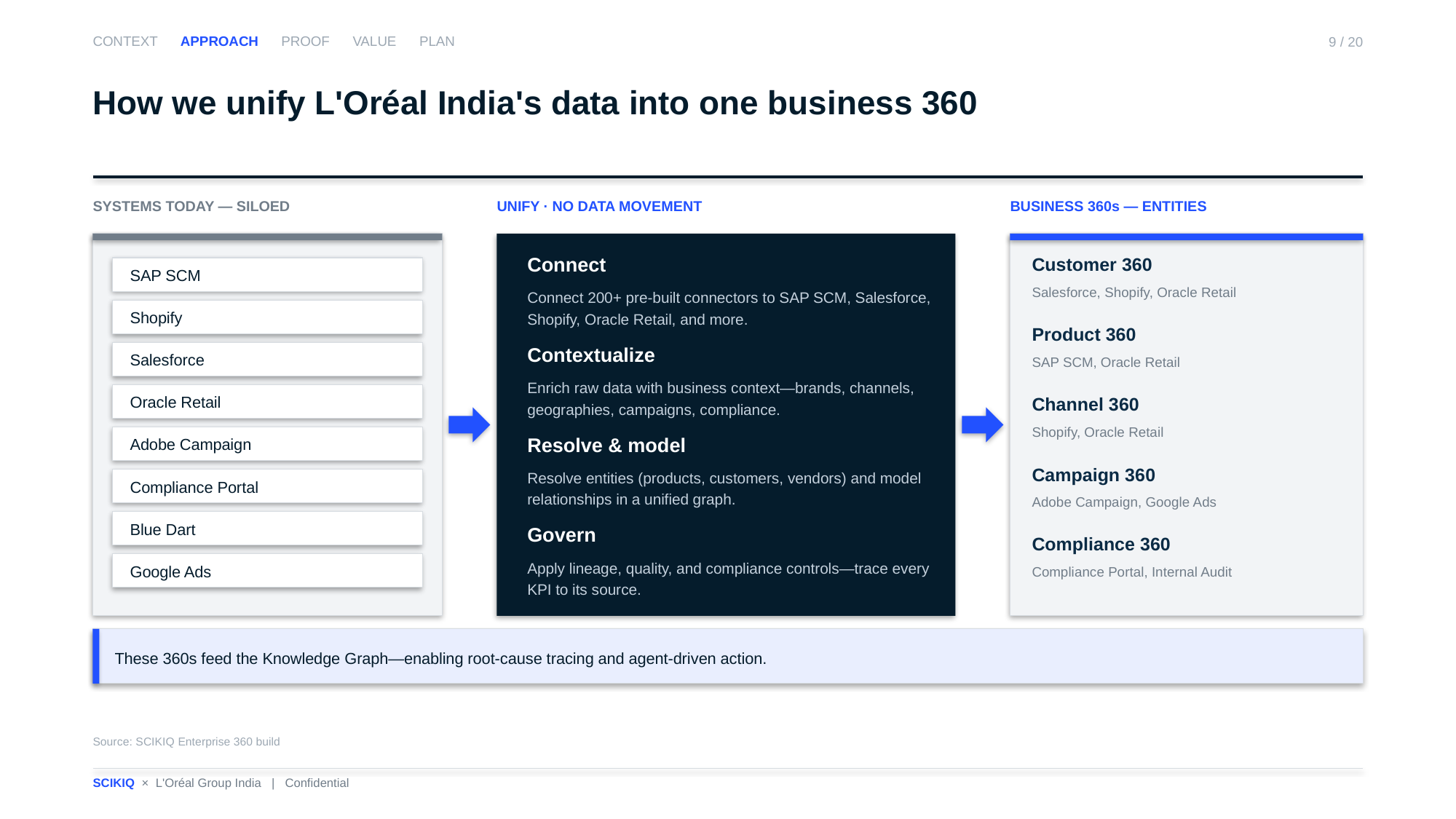

CONTEXT      APPROACH      PROOF      VALUE      PLAN
9 / 20
How we unify L'Oréal India's data into one business 360
SYSTEMS TODAY — SILOED
UNIFY · NO DATA MOVEMENT
BUSINESS 360s — ENTITIES

Connect
Connect 200+ pre-built connectors to SAP SCM, Salesforce, Shopify, Oracle Retail, and more.
Customer 360
Salesforce, Shopify, Oracle Retail

SAP SCM

Shopify
Product 360
SAP SCM, Oracle Retail
Contextualize
Enrich raw data with business context—brands, channels, geographies, campaigns, compliance.

Salesforce

Oracle Retail
Channel 360
Shopify, Oracle Retail

Adobe Campaign
Resolve & model
Resolve entities (products, customers, vendors) and model relationships in a unified graph.
Campaign 360
Adobe Campaign, Google Ads

Compliance Portal

Blue Dart
Govern
Apply lineage, quality, and compliance controls—trace every KPI to its source.
Compliance 360
Compliance Portal, Internal Audit

Google Ads

These 360s feed the Knowledge Graph—enabling root-cause tracing and agent-driven action.
Source: SCIKIQ Enterprise 360 build
SCIKIQ  ×  L'Oréal Group India   |   Confidential